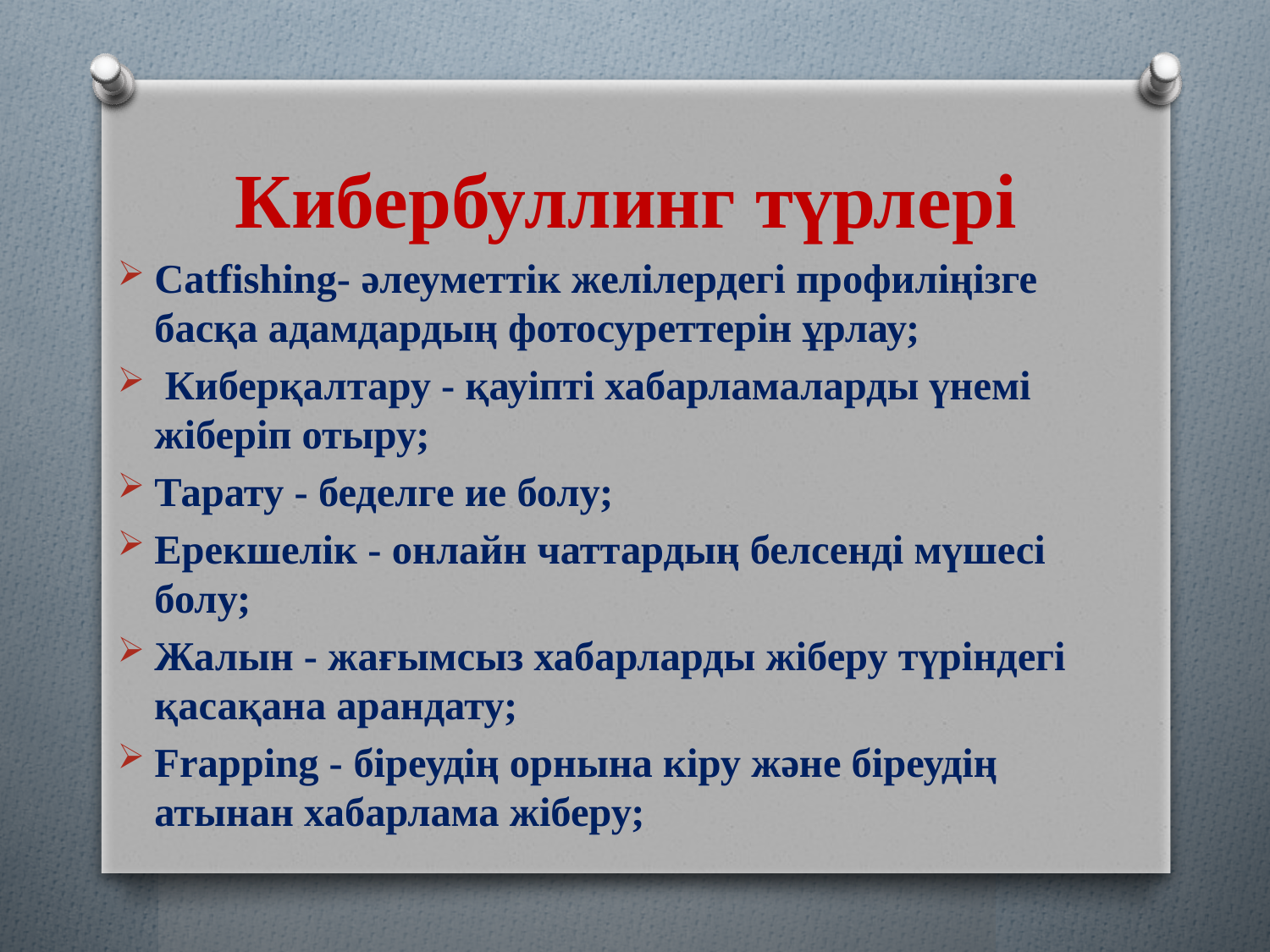

# Кибербуллинг түрлері
Catfishing- әлеуметтік желілердегі профиліңізге басқа адамдардың фотосуреттерін ұрлау;
 Киберқалтару - қауіпті хабарламаларды үнемі жіберіп отыру;
Тарату - беделге ие болу;
Ерекшелік - онлайн чаттардың белсенді мүшесі болу;
Жалын - жағымсыз хабарларды жіберу түріндегі қасақана арандату;
Frapping - біреудің орнына кіру және біреудің атынан хабарлама жіберу;